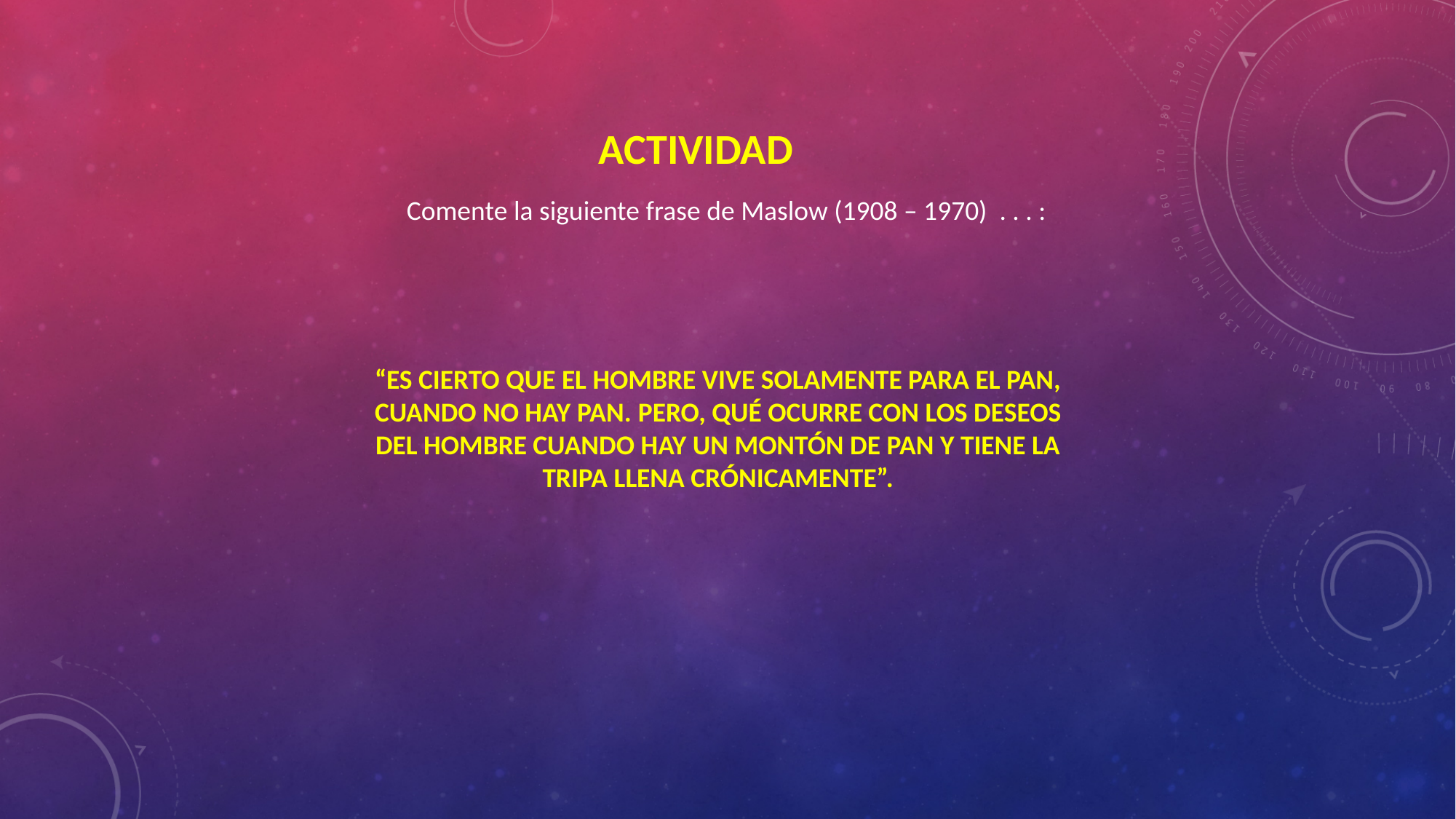

ACTIVIDAD
Comente la siguiente frase de Maslow (1908 – 1970)  . . . :
“ES CIERTO QUE EL HOMBRE VIVE SOLAMENTE PARA EL PAN, CUANDO NO HAY PAN. PERO, QUÉ OCURRE CON LOS DESEOS DEL HOMBRE CUANDO HAY UN MONTÓN DE PAN Y TIENE LA TRIPA LLENA CRÓNICAMENTE”.